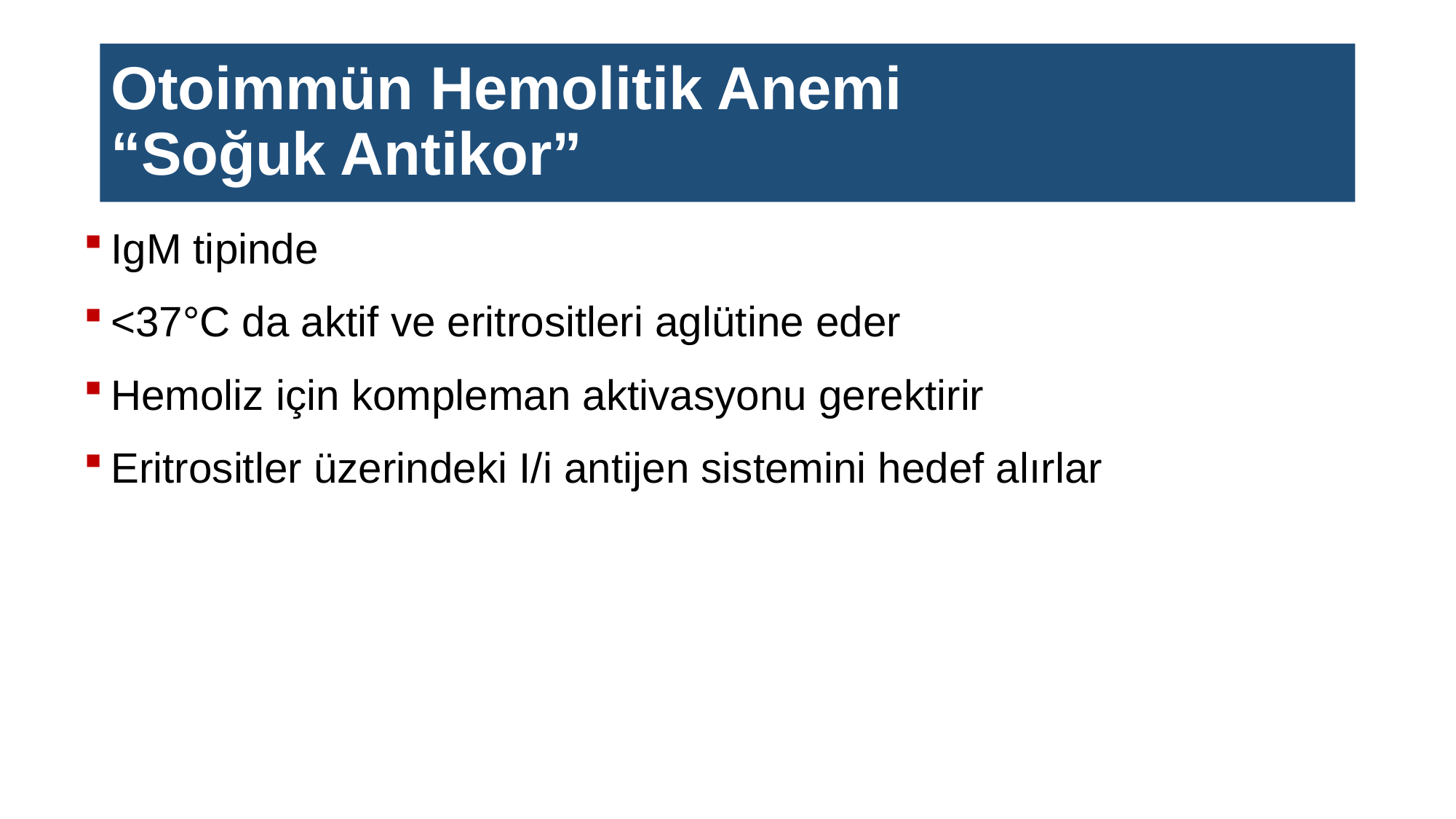

# Otoimmün Hemolitik Anemi “Soğuk Antikor”
IgM tipinde
<37°C da aktif ve eritrositleri aglütine eder
Hemoliz için kompleman aktivasyonu gerektirir
Eritrositler üzerindeki I/i antijen sistemini hedef alırlar